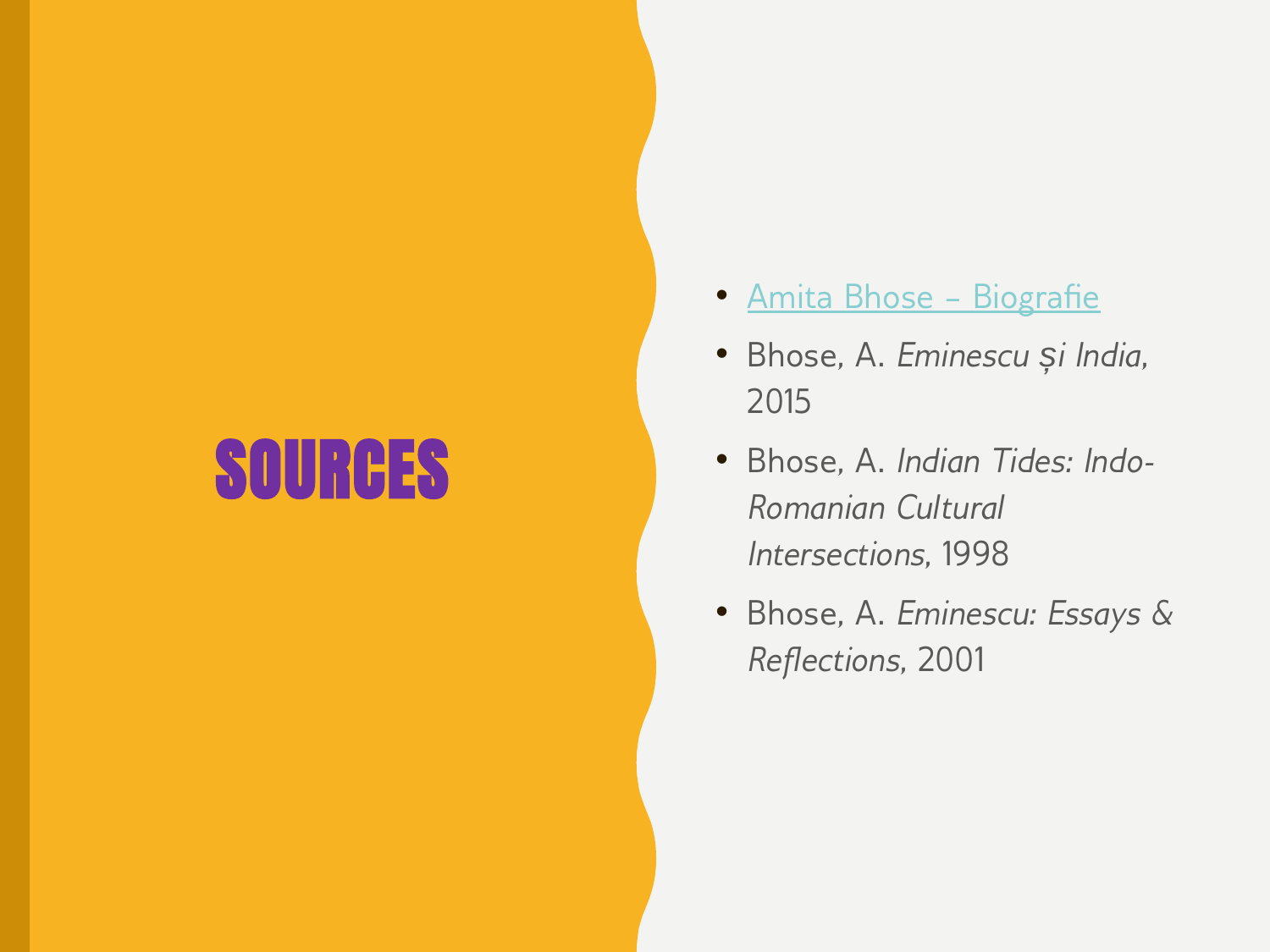

Amita Bhose – Biografie
Bhose, A. Eminescu și India, 2015
Bhose, A. Indian Tides: Indo-Romanian Cultural Intersections, 1998
Bhose, A. Eminescu: Essays & Reflections, 2001
# Sources